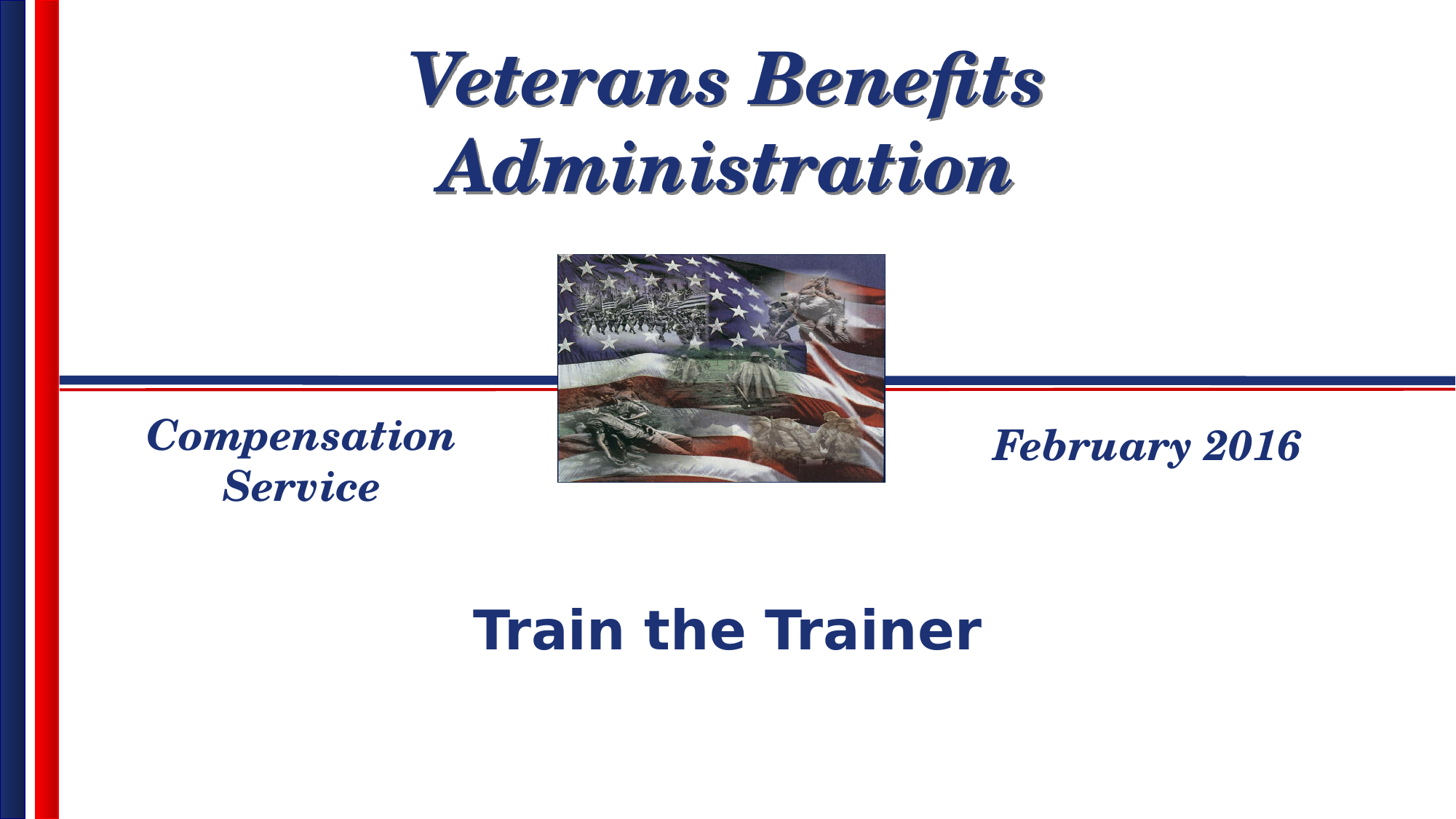

Compensation Service
February 2016
Train the Trainer